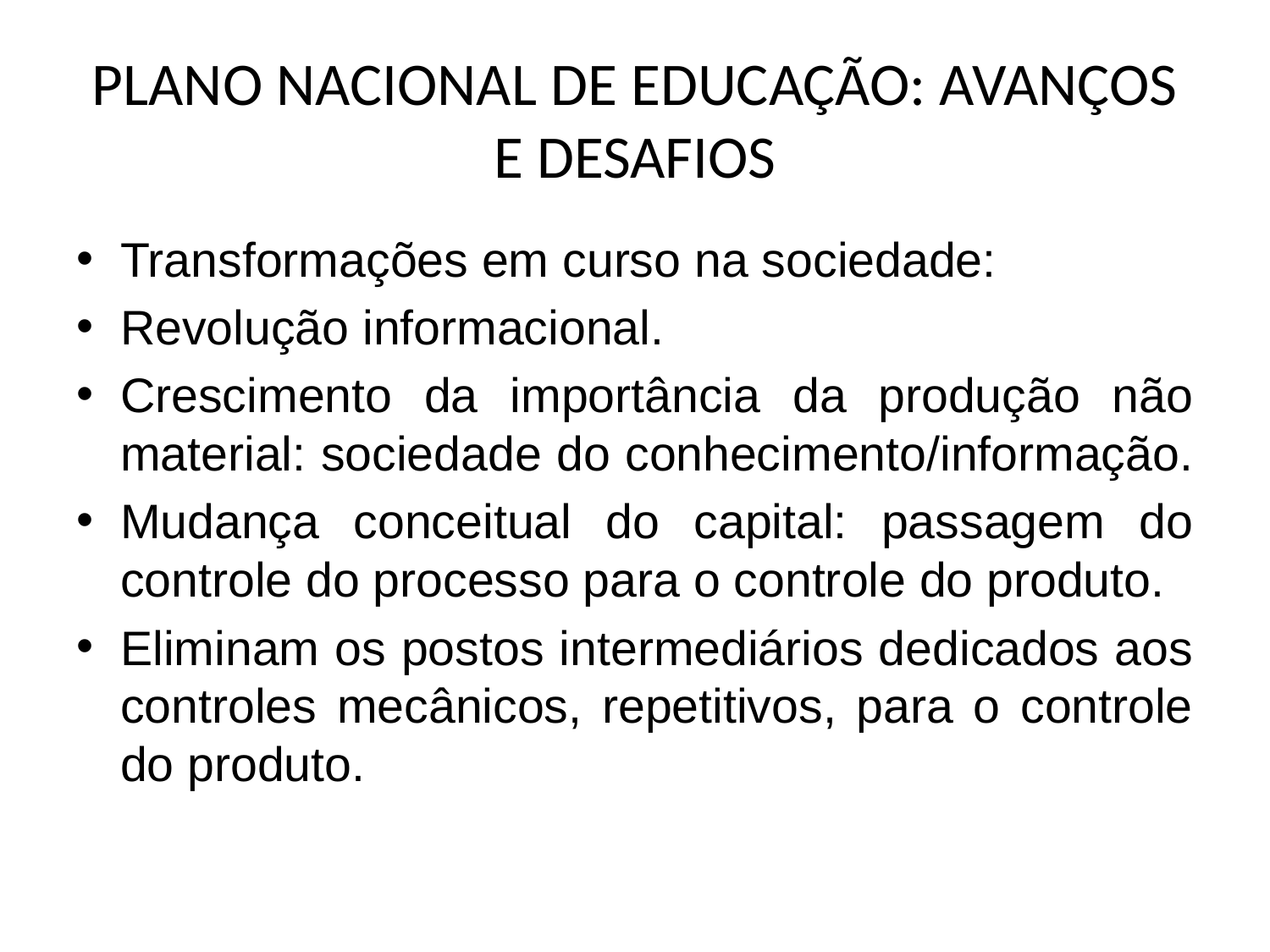

# PLANO NACIONAL DE EDUCAÇÃO: AVANÇOS E DESAFIOS
Transformações em curso na sociedade:
Revolução informacional.
Crescimento da importância da produção não material: sociedade do conhecimento/informação.
Mudança conceitual do capital: passagem do controle do processo para o controle do produto.
Eliminam os postos intermediários dedicados aos controles mecânicos, repetitivos, para o controle do produto.